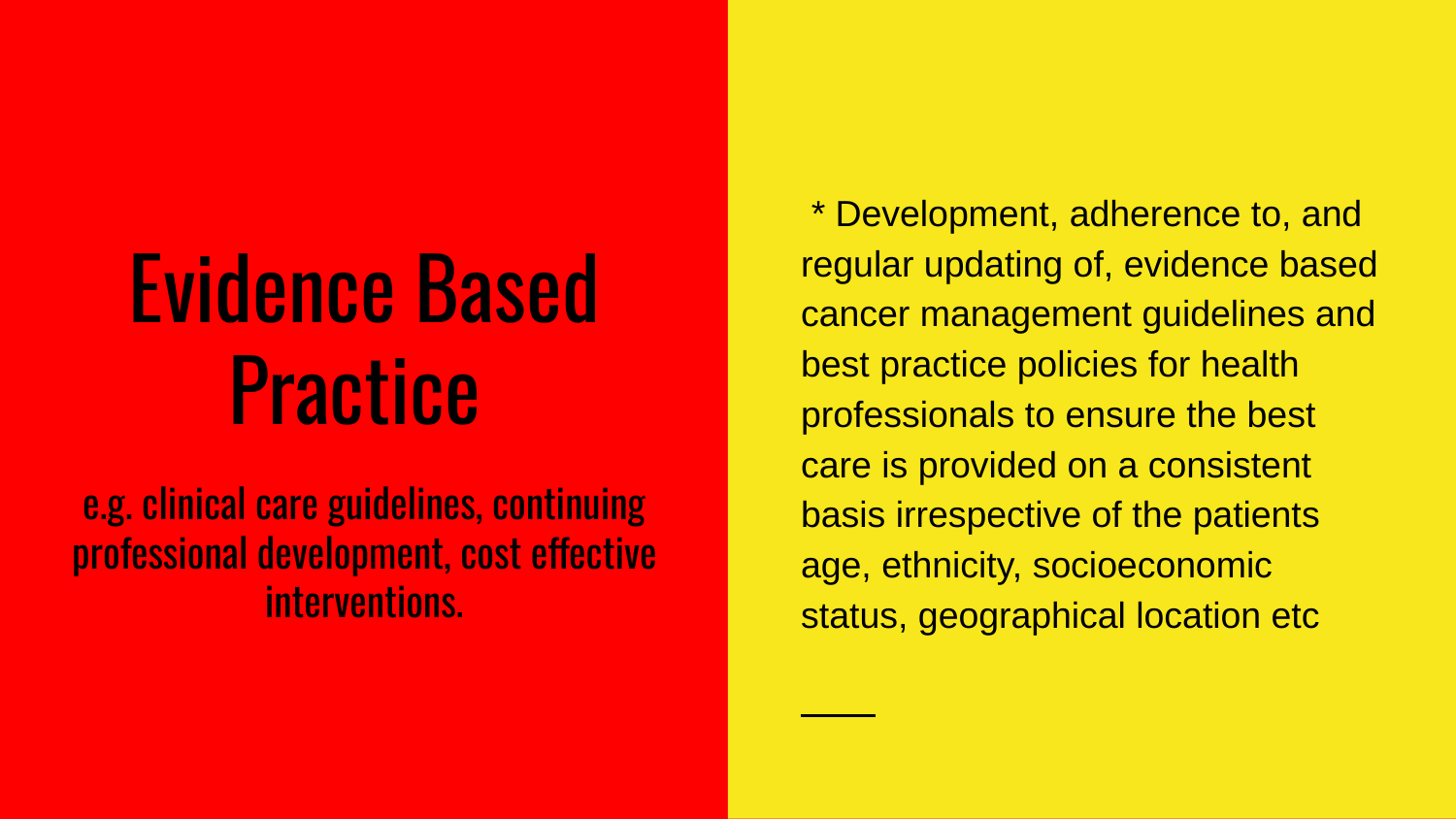

* Development, adherence to, and regular updating of, evidence based cancer management guidelines and best practice policies for health professionals to ensure the best care is provided on a consistent basis irrespective of the patients age, ethnicity, socioeconomic status, geographical location etc
# Evidence Based Practice
e.g. clinical care guidelines, continuing professional development, cost effective interventions.